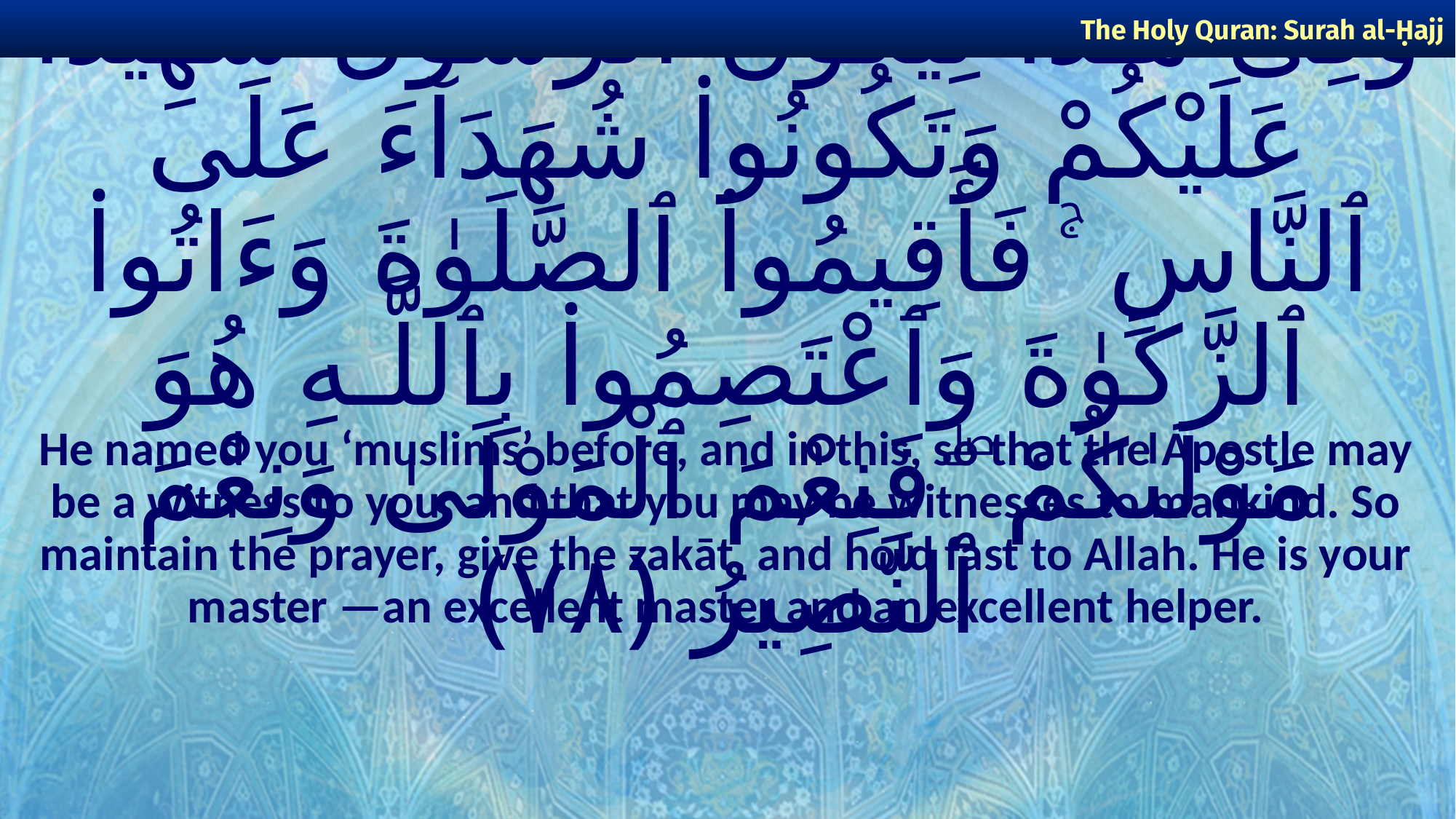

The Holy Quran: Surah al-Ḥajj
# هُوَ سَمَّىٰكُمُ ٱلْمُسْلِمِينَ مِن قَبْلُ وَفِى هَـٰذَا لِيَكُونَ ٱلرَّسُولُ شَهِيدًا عَلَيْكُمْ وَتَكُونُوا۟ شُهَدَآءَ عَلَى ٱلنَّاسِ ۚ فَأَقِيمُوا۟ ٱلصَّلَوٰةَ وَءَاتُوا۟ ٱلزَّكَوٰةَ وَٱعْتَصِمُوا۟ بِٱللَّـهِ هُوَ مَوْلَىٰكُمْ ۖ فَنِعْمَ ٱلْمَوْلَىٰ وَنِعْمَ ٱلنَّصِيرُ ﴿٧٨﴾
He named you ‘muslims’ before, and in this, so that the Apostle may be a witness to you, and that you may be witnesses to mankind. So maintain the prayer, give the zakāt, and hold fast to Allah. He is your master —an excellent master and an excellent helper.